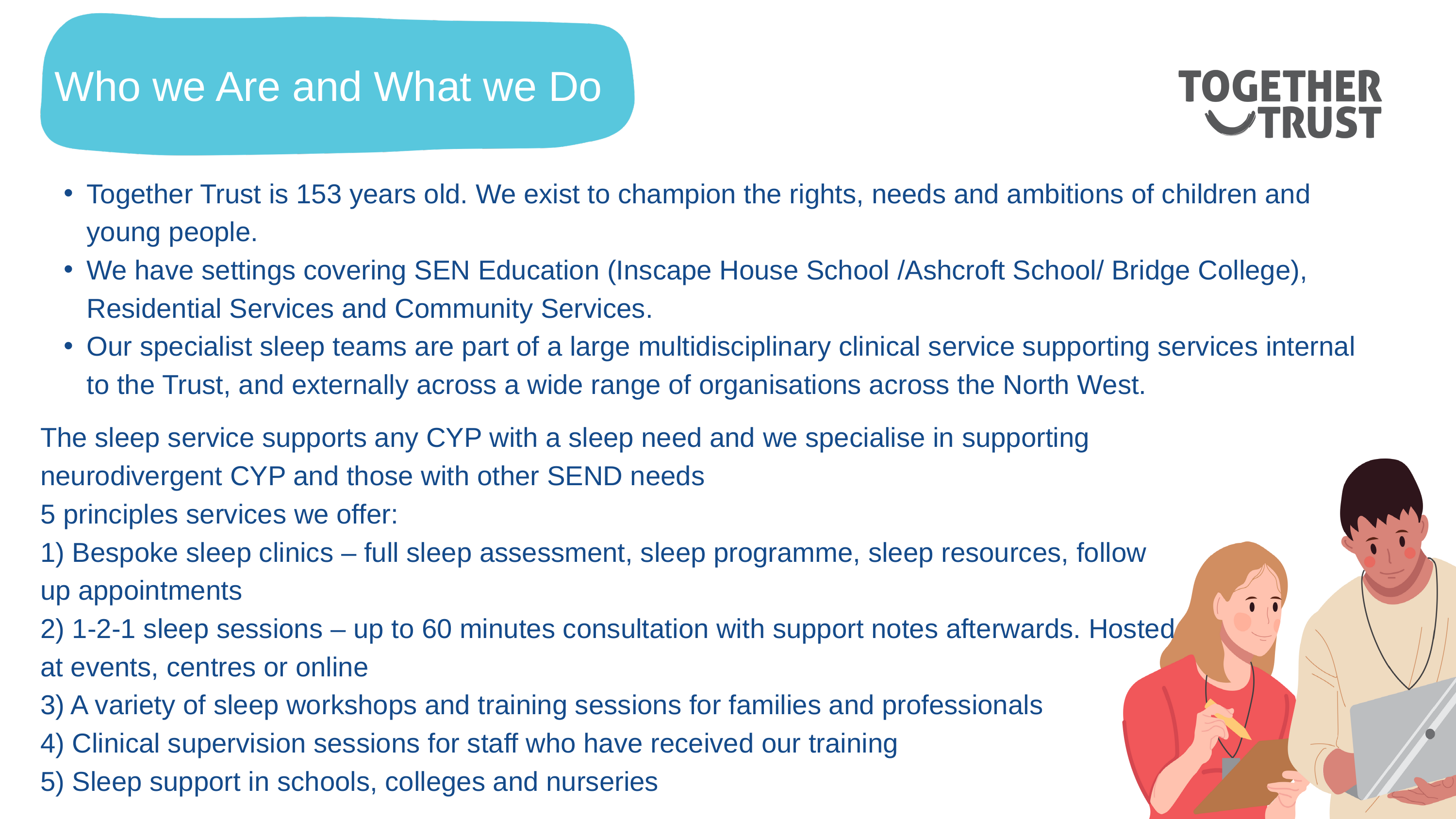

Who we Are and What we Do

Together Trust is 153 years old. We exist to champion the rights, needs and ambitions of children and young people.
We have settings covering SEN Education (Inscape House School /Ashcroft School/ Bridge College), Residential Services and Community Services.
Our specialist sleep teams are part of a large multidisciplinary clinical service supporting services internal to the Trust, and externally across a wide range of organisations across the North West.
The sleep service supports any CYP with a sleep need and we specialise in supporting neurodivergent CYP and those with other SEND needs
5 principles services we offer:
1) Bespoke sleep clinics – full sleep assessment, sleep programme, sleep resources, follow up appointments
2) 1-2-1 sleep sessions – up to 60 minutes consultation with support notes afterwards. Hosted at events, centres or online
3) A variety of sleep workshops and training sessions for families and professionals
4) Clinical supervision sessions for staff who have received our training
5) Sleep support in schools, colleges and nurseries